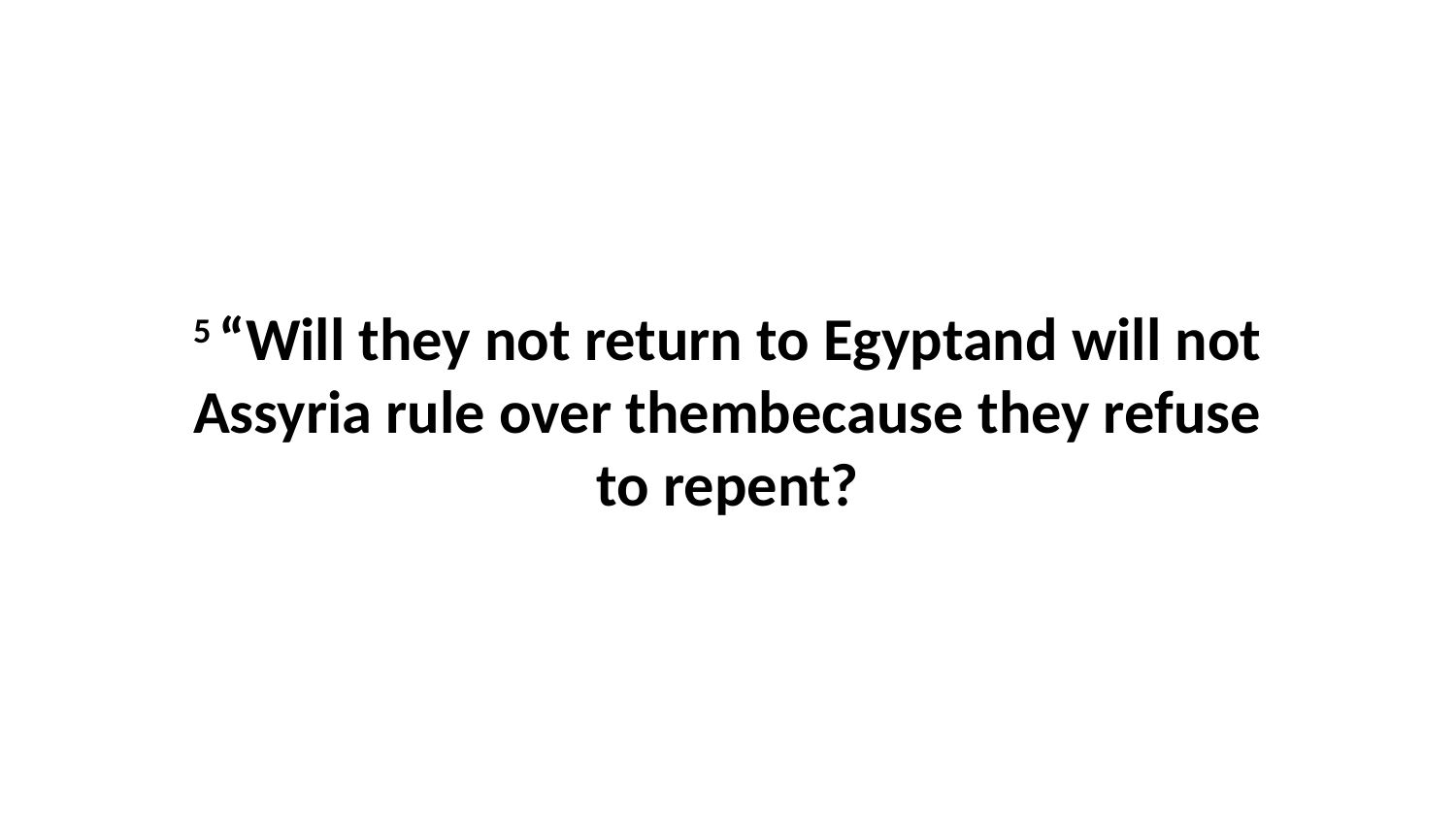

5 “Will they not return to Egyptand will not Assyria rule over thembecause they refuse to repent?